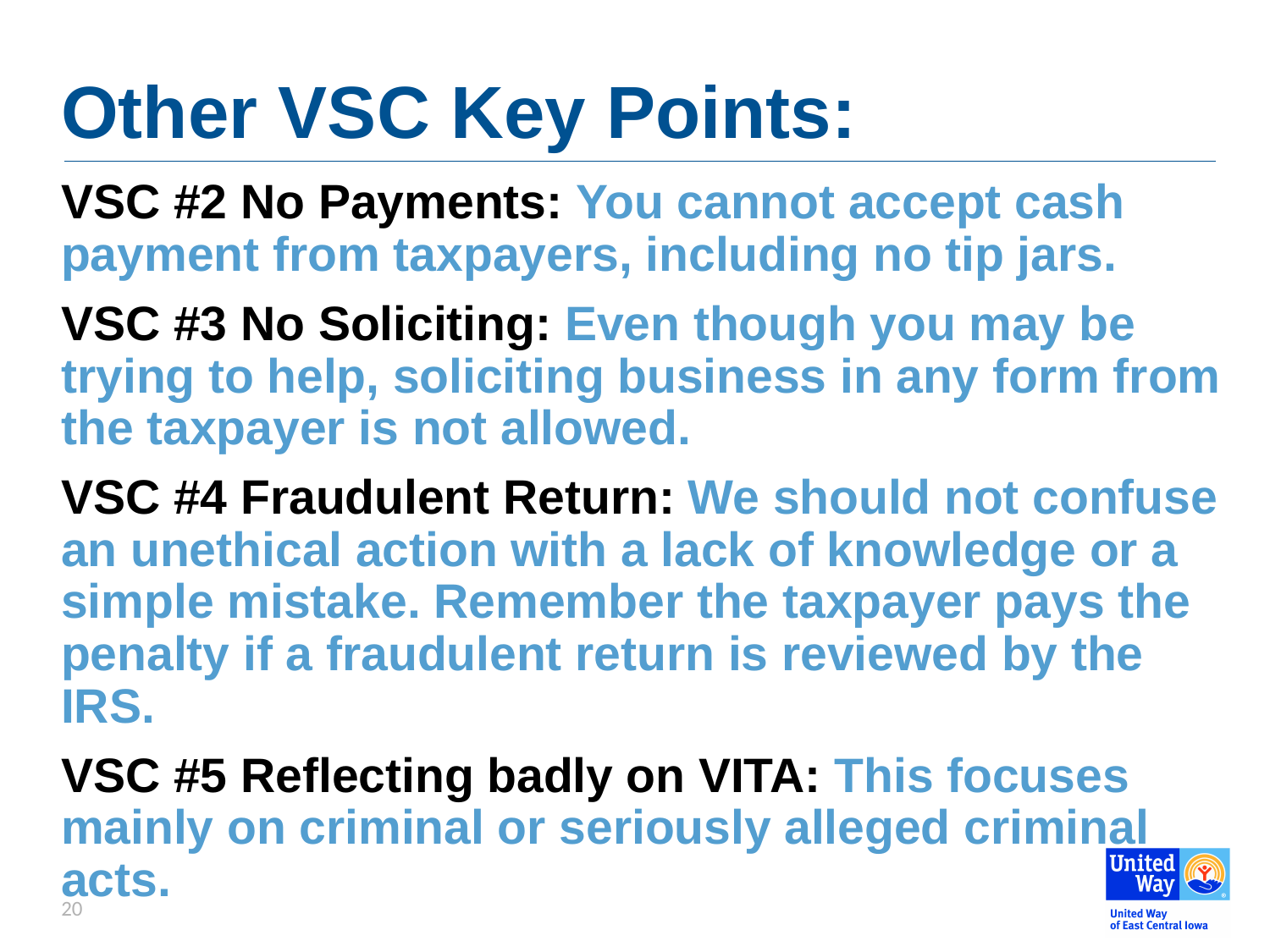

# Other VSC Key Points:
VSC #2 No Payments: You cannot accept cash payment from taxpayers, including no tip jars.
VSC #3 No Soliciting: Even though you may be trying to help, soliciting business in any form from the taxpayer is not allowed.
VSC #4 Fraudulent Return: We should not confuse an unethical action with a lack of knowl­edge or a simple mistake. Remember the taxpayer pays the penalty if a fraudulent return is reviewed by the IRS.
VSC #5 Reflecting badly on VITA: This focuses mainly on criminal or seriously alleged criminal acts.
20